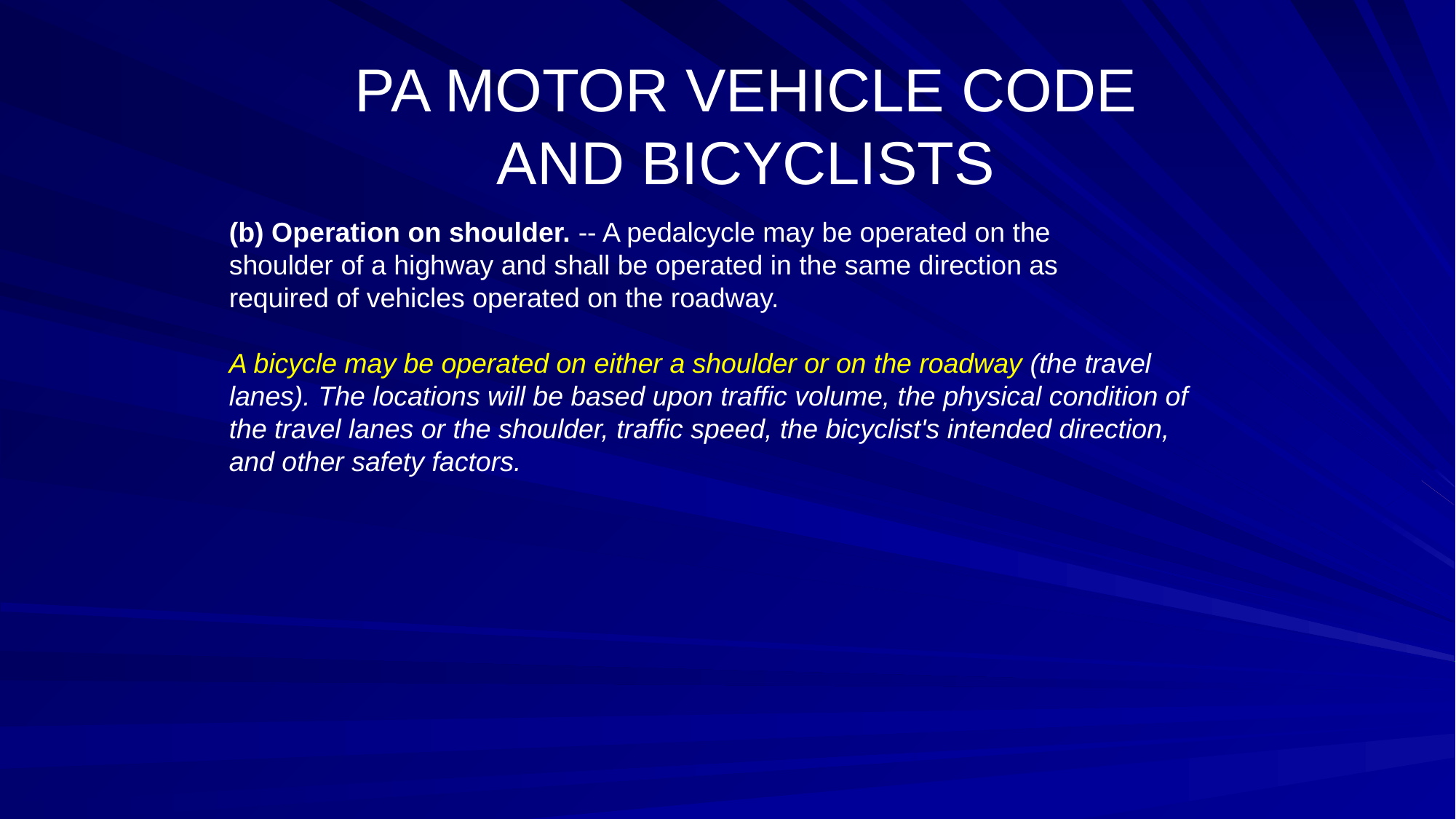

PA MOTOR VEHICLE CODE AND BICYCLISTS
(b) Operation on shoulder. -- A pedalcycle may be operated on the
shoulder of a highway and shall be operated in the same direction as
required of vehicles operated on the roadway.
A bicycle may be operated on either a shoulder or on the roadway (the travel lanes). The locations will be based upon traffic volume, the physical condition of the travel lanes or the shoulder, traffic speed, the bicyclist's intended direction, and other safety factors.